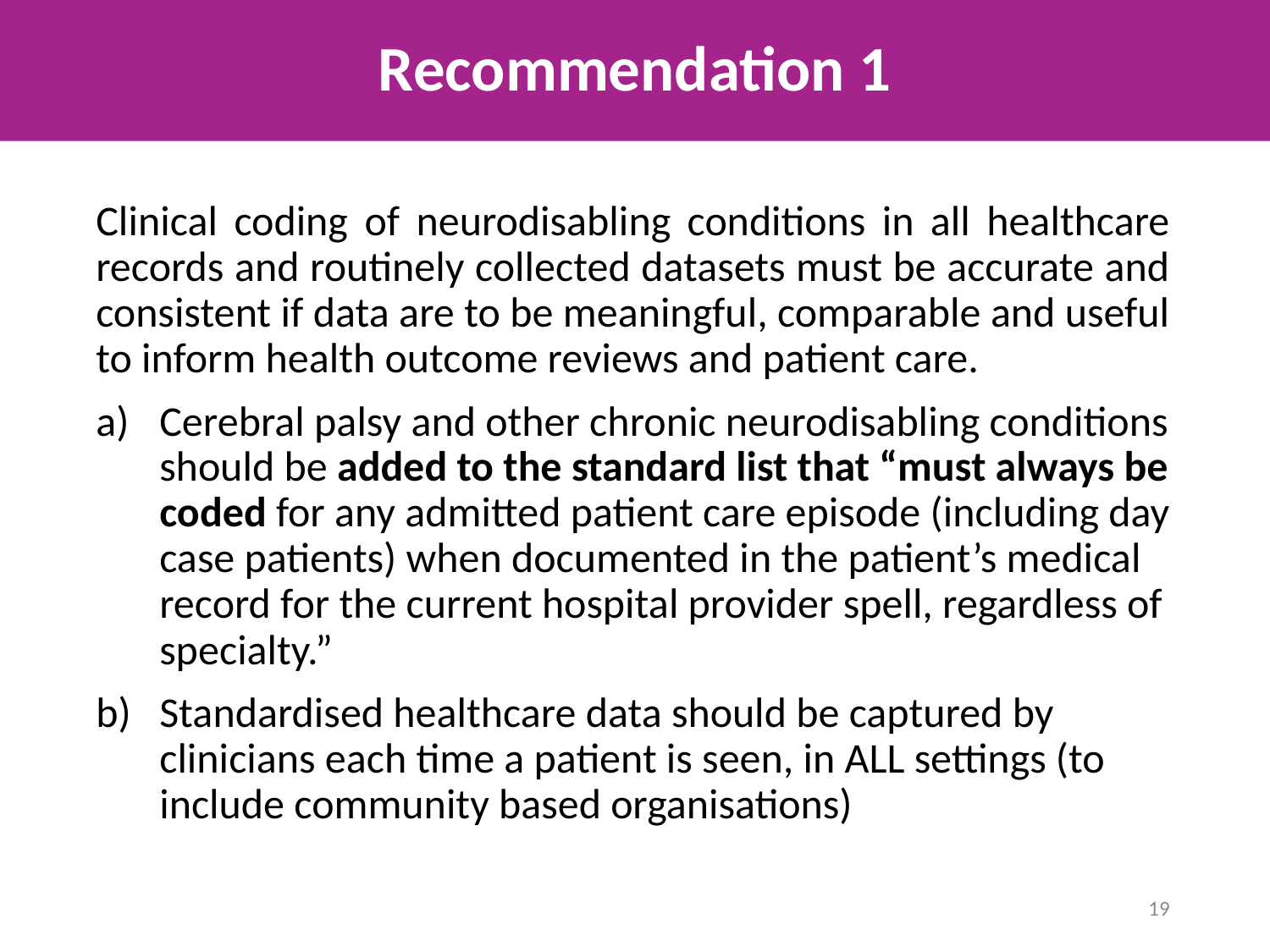

# Recommendation 1
Clinical coding of neurodisabling conditions in all healthcare records and routinely collected datasets must be accurate and consistent if data are to be meaningful, comparable and useful to inform health outcome reviews and patient care.
a)	Cerebral palsy and other chronic neurodisabling conditions should be added to the standard list that “must always be coded for any admitted patient care episode (including day case patients) when documented in the patient’s medical record for the current hospital provider spell, regardless of specialty.”
b)	Standardised healthcare data should be captured by clinicians each time a patient is seen, in ALL settings (to include community based organisations)

19